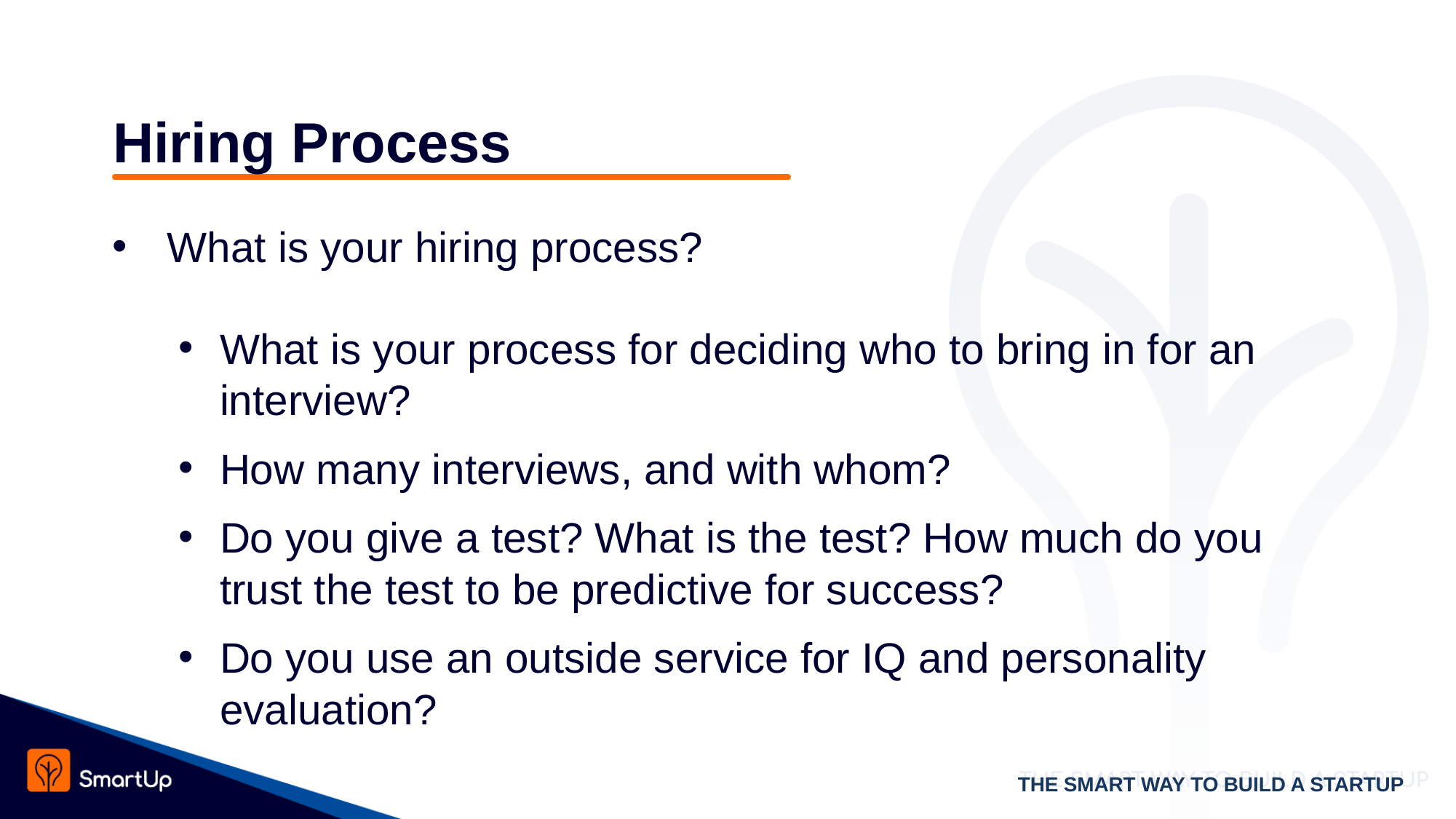

# Hiring Process
What is your hiring process?
What is your process for deciding who to bring in for an interview?
How many interviews, and with whom?
Do you give a test? What is the test? How much do you trust the test to be predictive for success?
Do you use an outside service for IQ and personality evaluation?

THE SMART WAY TO BUILD A STARTUP